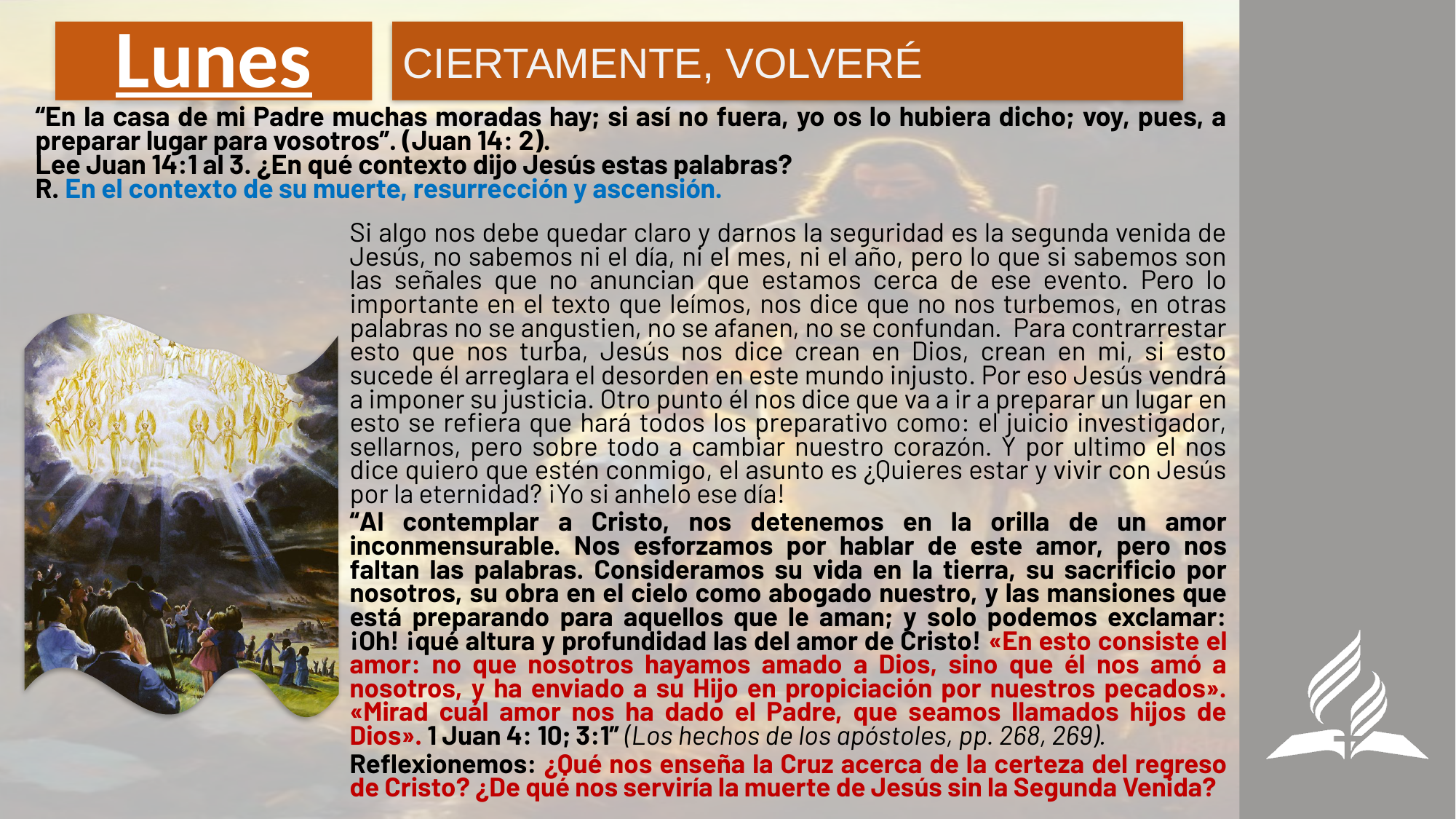

# Lunes
CIERTAMENTE, VOLVERÉ
“En la casa de mi Padre muchas moradas hay; si así no fuera, yo os lo hubiera dicho; voy, pues, a preparar lugar para vosotros”. (Juan 14: 2).
Lee Juan 14:1 al 3. ¿En qué contexto dijo Jesús estas palabras?
R. En el contexto de su muerte, resurrección y ascensión.

Si algo nos debe quedar claro y darnos la seguridad es la segunda venida de Jesús, no sabemos ni el día, ni el mes, ni el año, pero lo que si sabemos son las señales que no anuncian que estamos cerca de ese evento. Pero lo importante en el texto que leímos, nos dice que no nos turbemos, en otras palabras no se angustien, no se afanen, no se confundan.  Para contrarrestar esto que nos turba, Jesús nos dice crean en Dios, crean en mi, si esto sucede él arreglara el desorden en este mundo injusto. Por eso Jesús vendrá a imponer su justicia. Otro punto él nos dice que va a ir a preparar un lugar en esto se refiera que hará todos los preparativo como: el juicio investigador, sellarnos, pero sobre todo a cambiar nuestro corazón. Y por ultimo el nos dice quiero que estén conmigo, el asunto es ¿Quieres estar y vivir con Jesús por la eternidad? ¡Yo si anhelo ese día!
“Al contemplar a Cristo, nos detenemos en la orilla de un amor inconmensurable. Nos esforzamos por hablar de este amor, pero nos faltan las palabras. Consideramos su vida en la tierra, su sacrificio por nosotros, su obra en el cielo como abogado nuestro, y las mansiones que está preparando para aquellos que le aman; y solo podemos exclamar: ¡Oh! ¡qué altura y profundidad las del amor de Cristo! «En esto consiste el amor: no que nosotros hayamos amado a Dios, sino que él nos amó a nosotros, y ha enviado a su Hijo en propiciación por nuestros pecados». «Mirad cuál amor nos ha dado el Padre, que seamos llamados hijos de Dios». 1 Juan 4: 10; 3:1” (Los hechos de los apóstoles, pp. 268, 269).
Reflexionemos: ¿Qué nos enseña la Cruz acerca de la certeza del regreso de Cristo? ¿De qué nos serviría la muerte de Jesús sin la Segunda Venida?